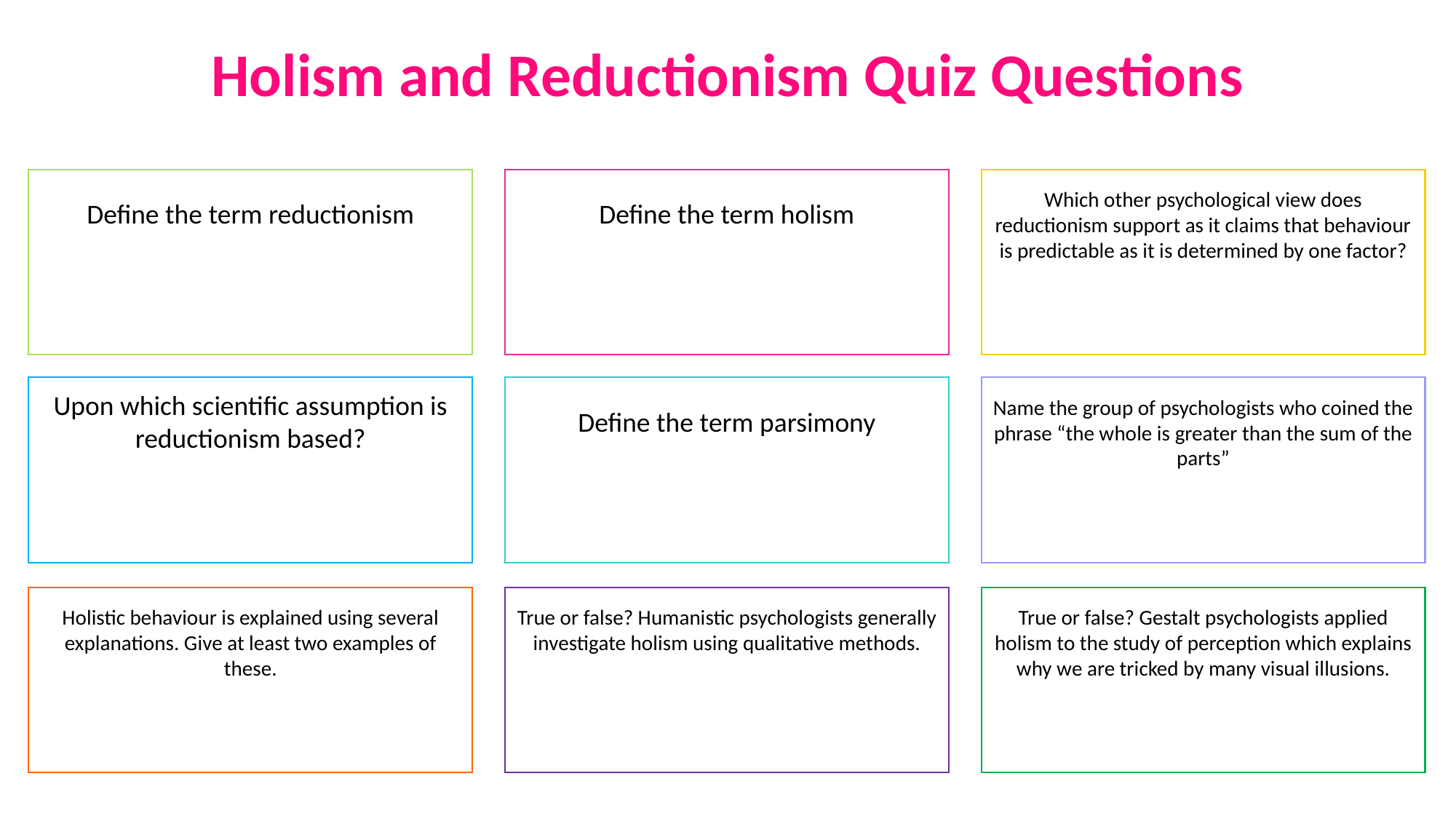

Holism and Reductionism Quiz Questions
Define the term reductionism

Define the term holism

Which other psychological view does reductionism support as it claims that behaviour is predictable as it is determined by one factor?

Upon which scientific assumption is reductionism based?

Define the term parsimony

Name the group of psychologists who coined the phrase “the whole is greater than the sum of the parts”

Holistic behaviour is explained using several explanations. Give at least two examples of these.

True or false? Humanistic psychologists generally investigate holism using qualitative methods.

True or false? Gestalt psychologists applied holism to the study of perception which explains why we are tricked by many visual illusions.